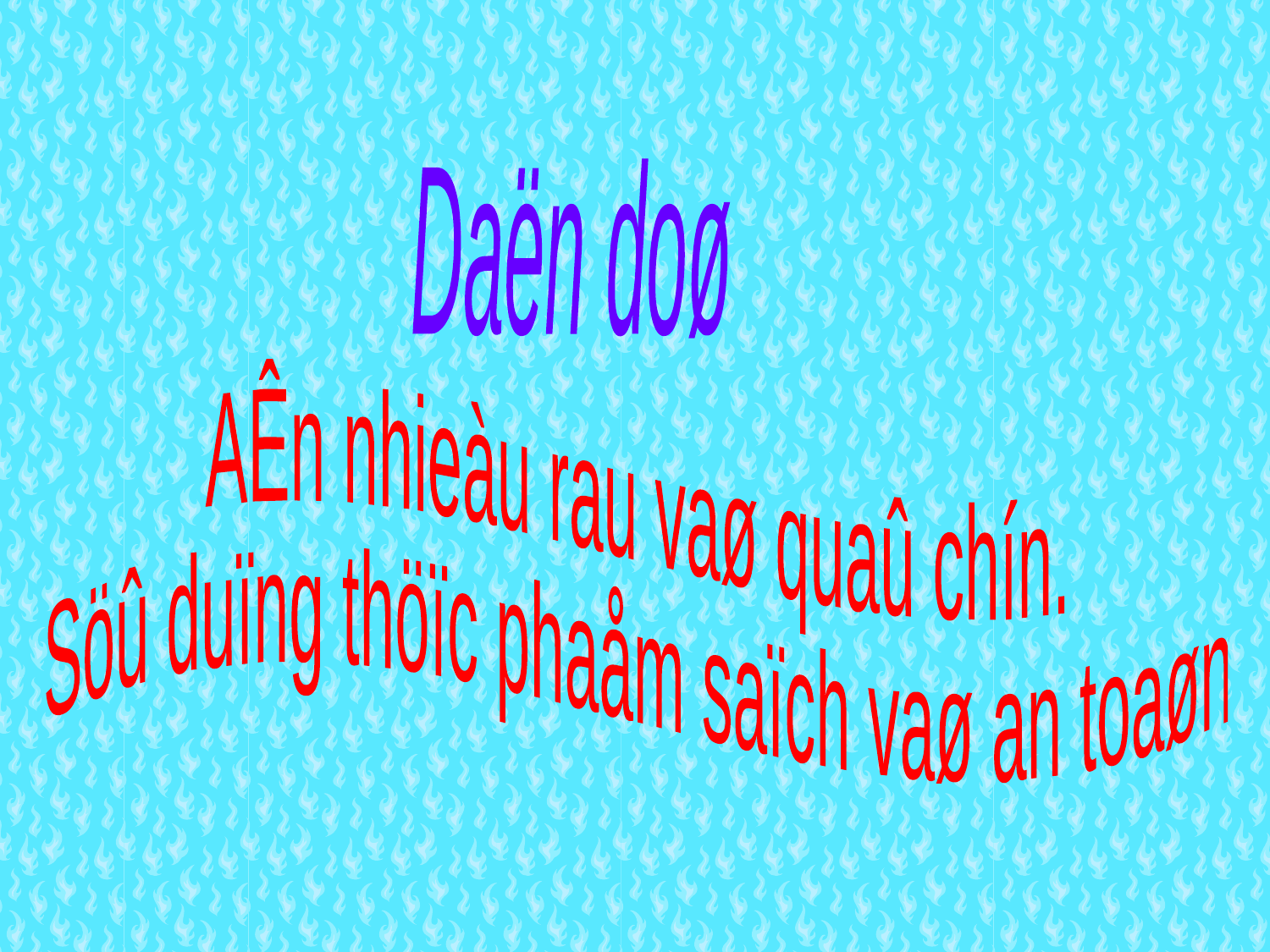

Daën doø
AÊn nhieàu rau vaø quaû chín.
Söû duïng thöïc phaåm saïch vaø an toaøn